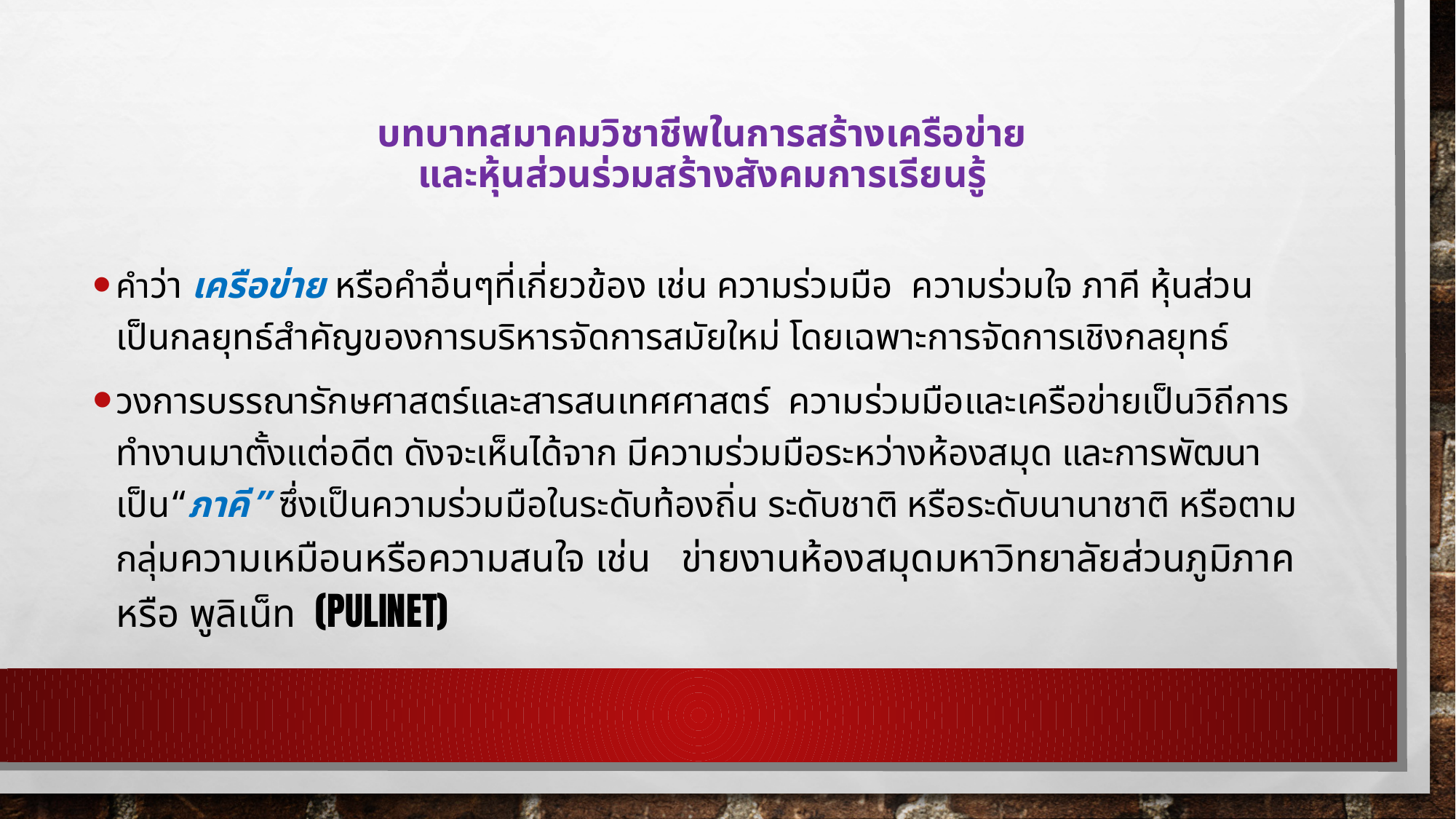

# บทบาทสมาคมวิชาชีพในการสร้างเครือข่าย และหุ้นส่วนร่วมสร้างสังคมการเรียนรู้
คำว่า เครือข่าย หรือคำอื่นๆที่เกี่ยวข้อง เช่น ความร่วมมือ  ความร่วมใจ ภาคี หุ้นส่วน เป็นกลยุทธ์สำคัญของการบริหารจัดการสมัยใหม่ โดยเฉพาะการจัดการเชิงกลยุทธ์
วงการบรรณารักษศาสตร์และสารสนเทศศาสตร์  ความร่วมมือและเครือข่ายเป็นวิถีการทำงานมาตั้งแต่อดีต ดังจะเห็นได้จาก มีความร่วมมือระหว่างห้องสมุด และการพัฒนาเป็น“ภาคี” ซึ่งเป็นความร่วมมือในระดับท้องถิ่น ระดับชาติ หรือระดับนานาชาติ หรือตามกลุ่มความเหมือนหรือความสนใจ เช่น   ข่ายงานห้องสมุดมหาวิทยาลัยส่วนภูมิภาค หรือ พูลิเน็ท  (PULINET)